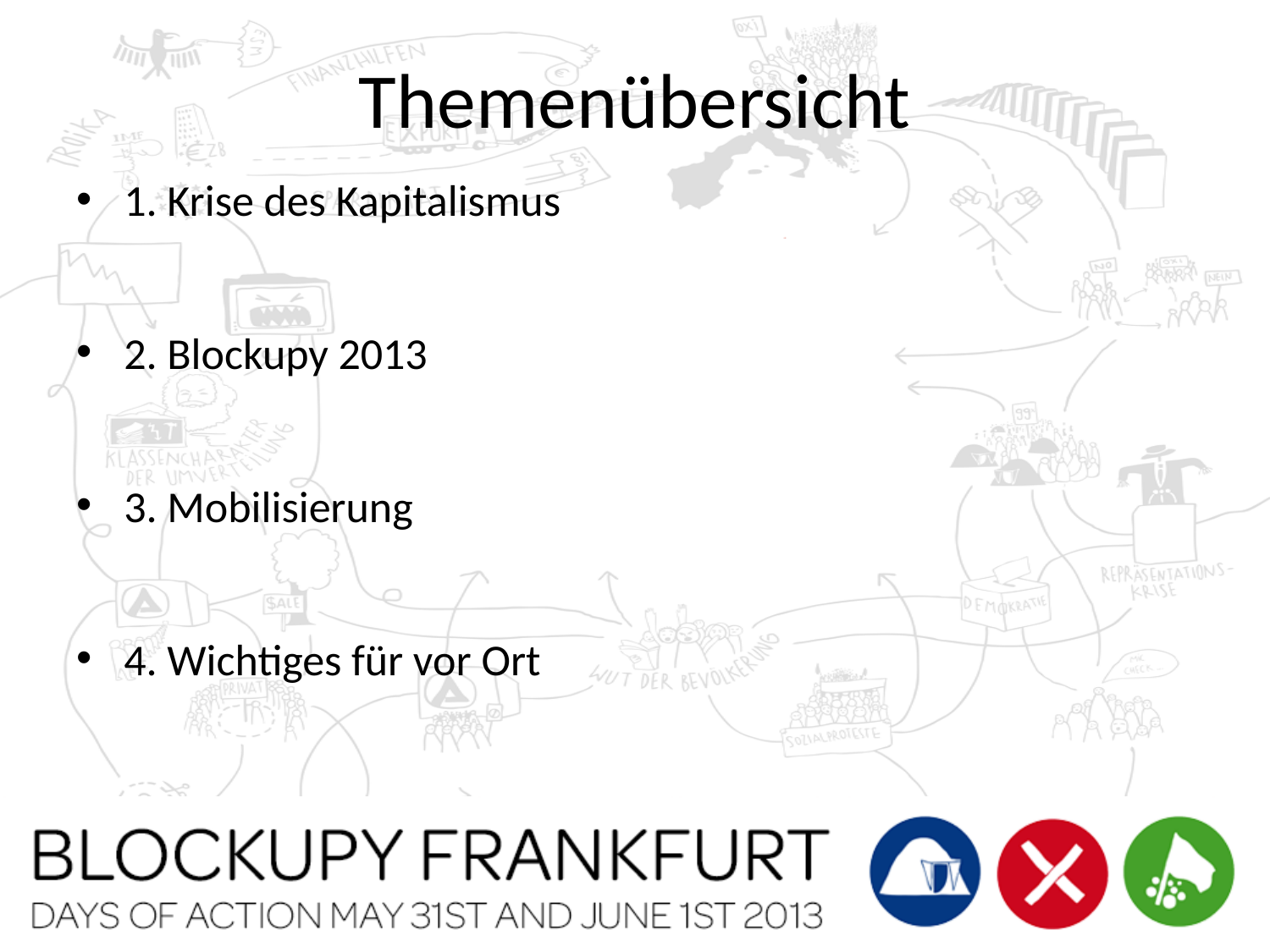

# Themenübersicht
1. Krise des Kapitalismus

2. Blockupy 2013

3. Mobilisierung

4. Wichtiges für vor Ort